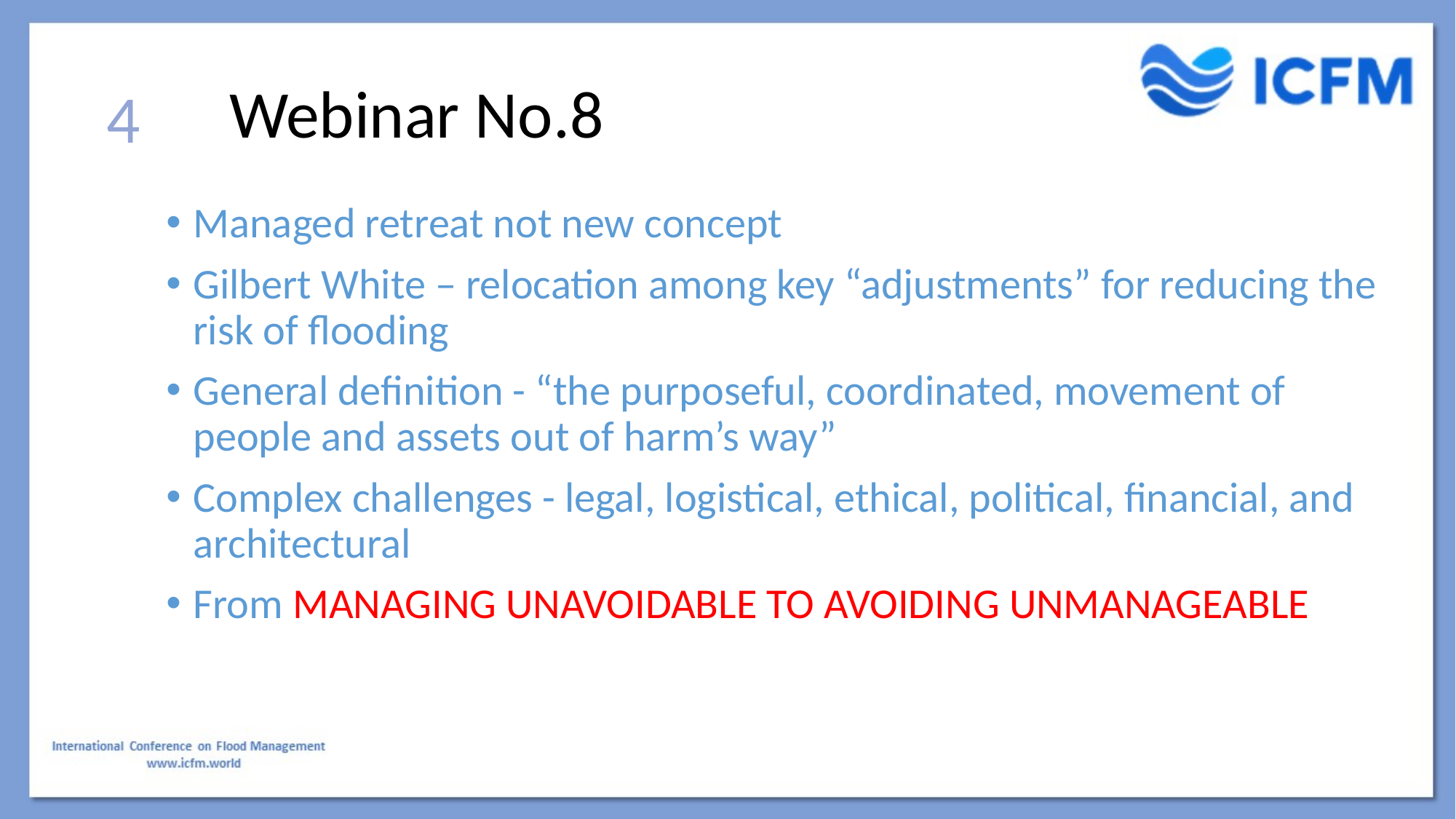

4
# Webinar No.8
Managed retreat not new concept
Gilbert White – relocation among key “adjustments” for reducing the risk of flooding
General definition - “the purposeful, coordinated, movement of people and assets out of harm’s way”
Complex challenges - legal, logistical, ethical, political, financial, and architectural
From MANAGING UNAVOIDABLE TO AVOIDING UNMANAGEABLE